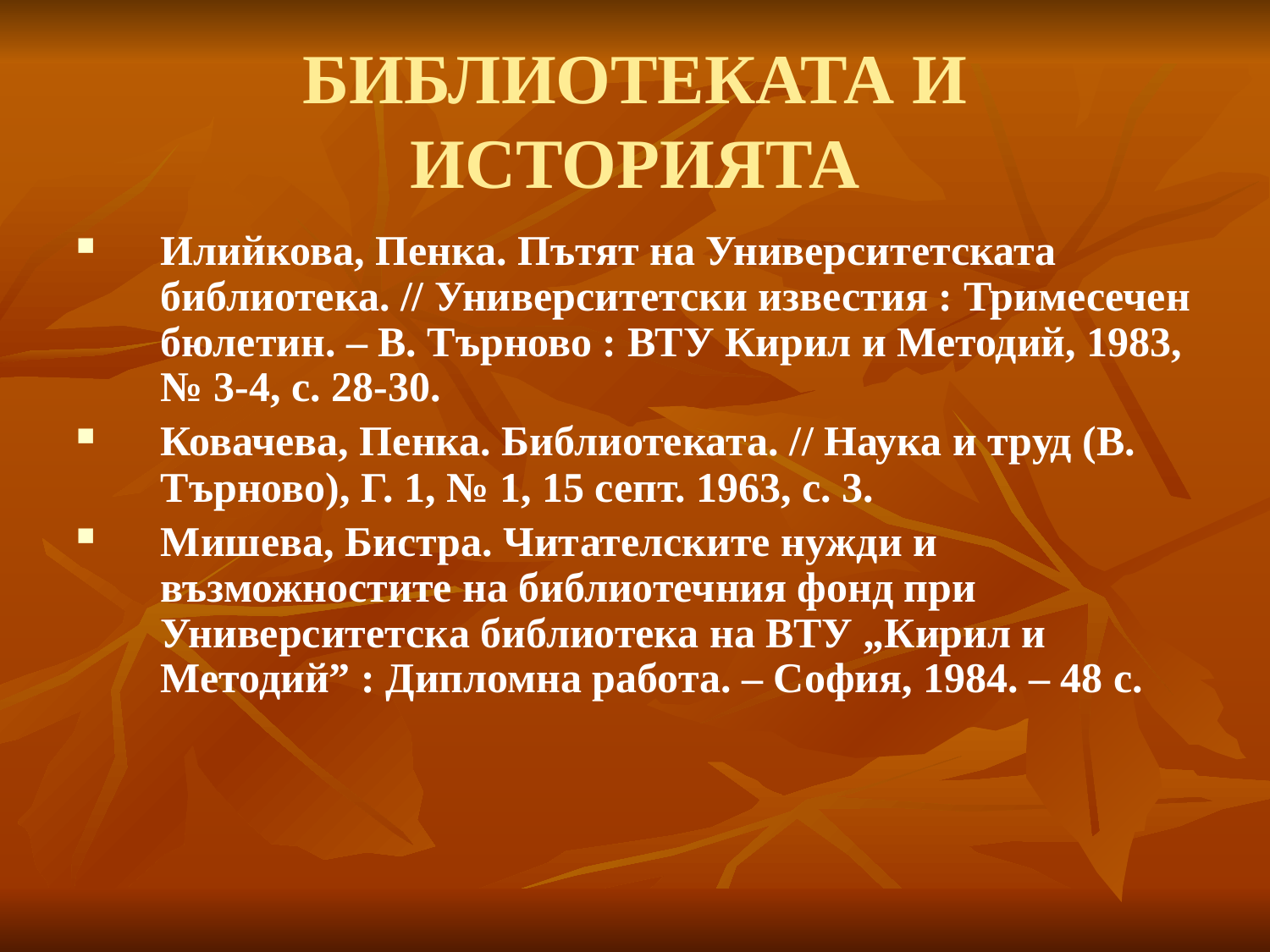

# БИБЛИОТЕКАТА И ИСТОРИЯТА
Илийкова, Пенка. Пътят на Университетската библиотека. // Университетски известия : Тримесечен бюлетин. – В. Търново : ВТУ Кирил и Методий, 1983, № 3-4, с. 28-30.
Ковачева, Пенка. Библиотеката. // Наука и труд (В. Търново), Г. 1, № 1, 15 септ. 1963, с. 3.
Мишева, Бистра. Читателските нужди и възможностите на библиотечния фонд при Университетска библиотека на ВТУ „Кирил и Методий” : Дипломна работа. – София, 1984. – 48 с.